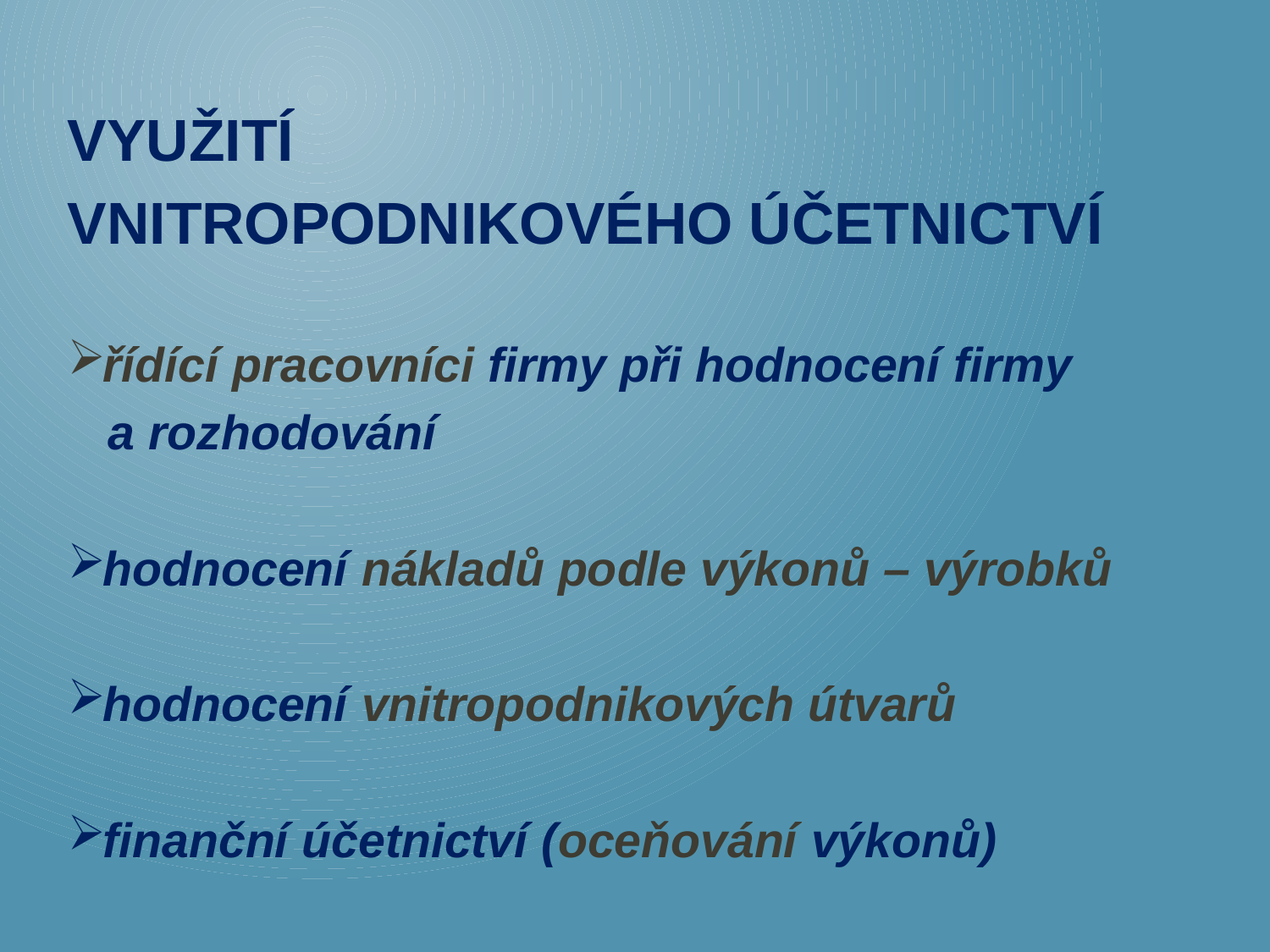

#
VYUŽITÍ
VNITROPODNIKOVÉHO ÚČETNICTVÍ

řídící pracovníci firmy při hodnocení firmy
   a rozhodování

hodnocení nákladů podle výkonů – výrobků

hodnocení vnitropodnikových útvarů

finanční účetnictví (oceňování výkonů)